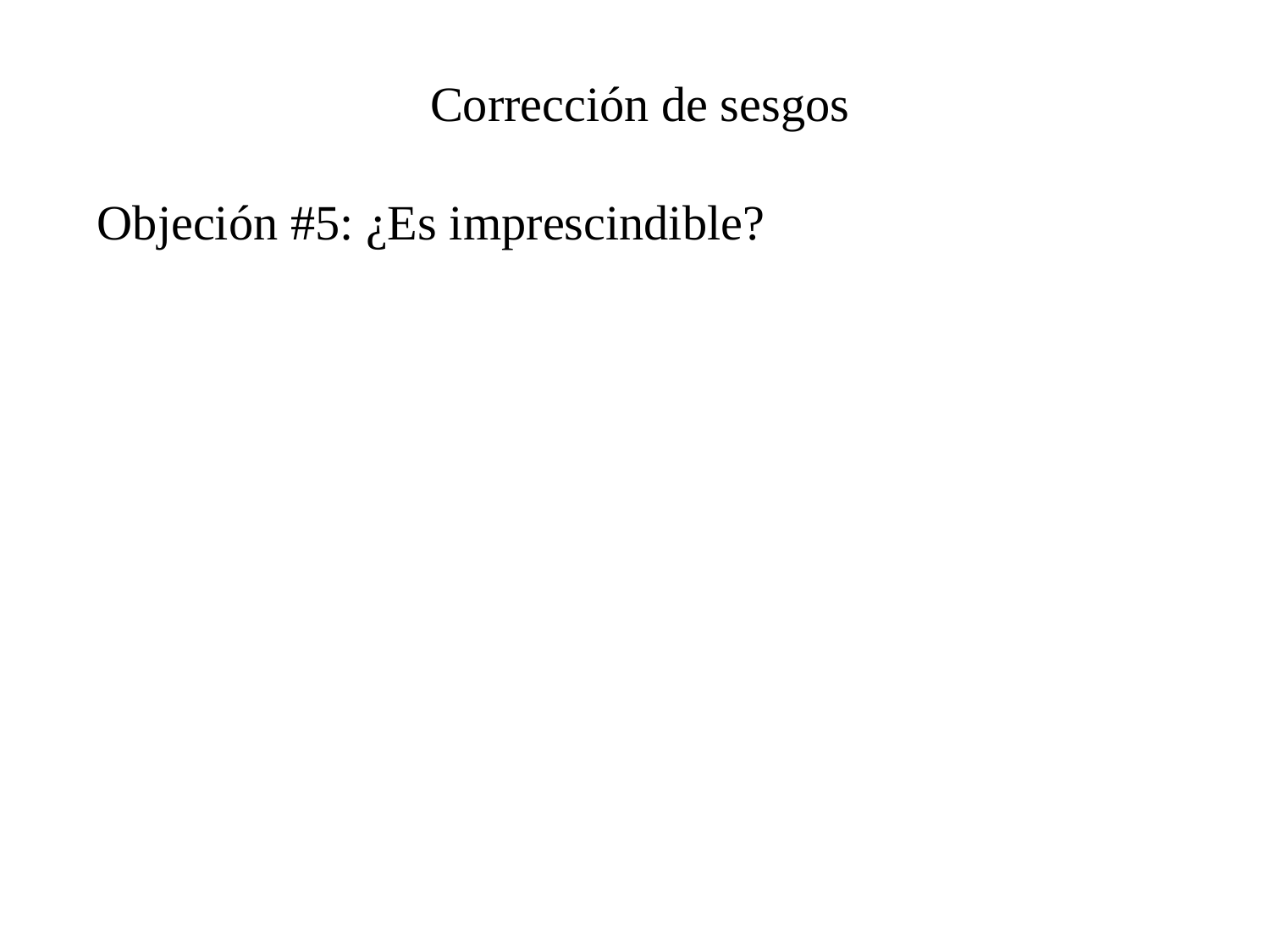

Corrección de sesgos

Objeción #5: ¿Es imprescindible?